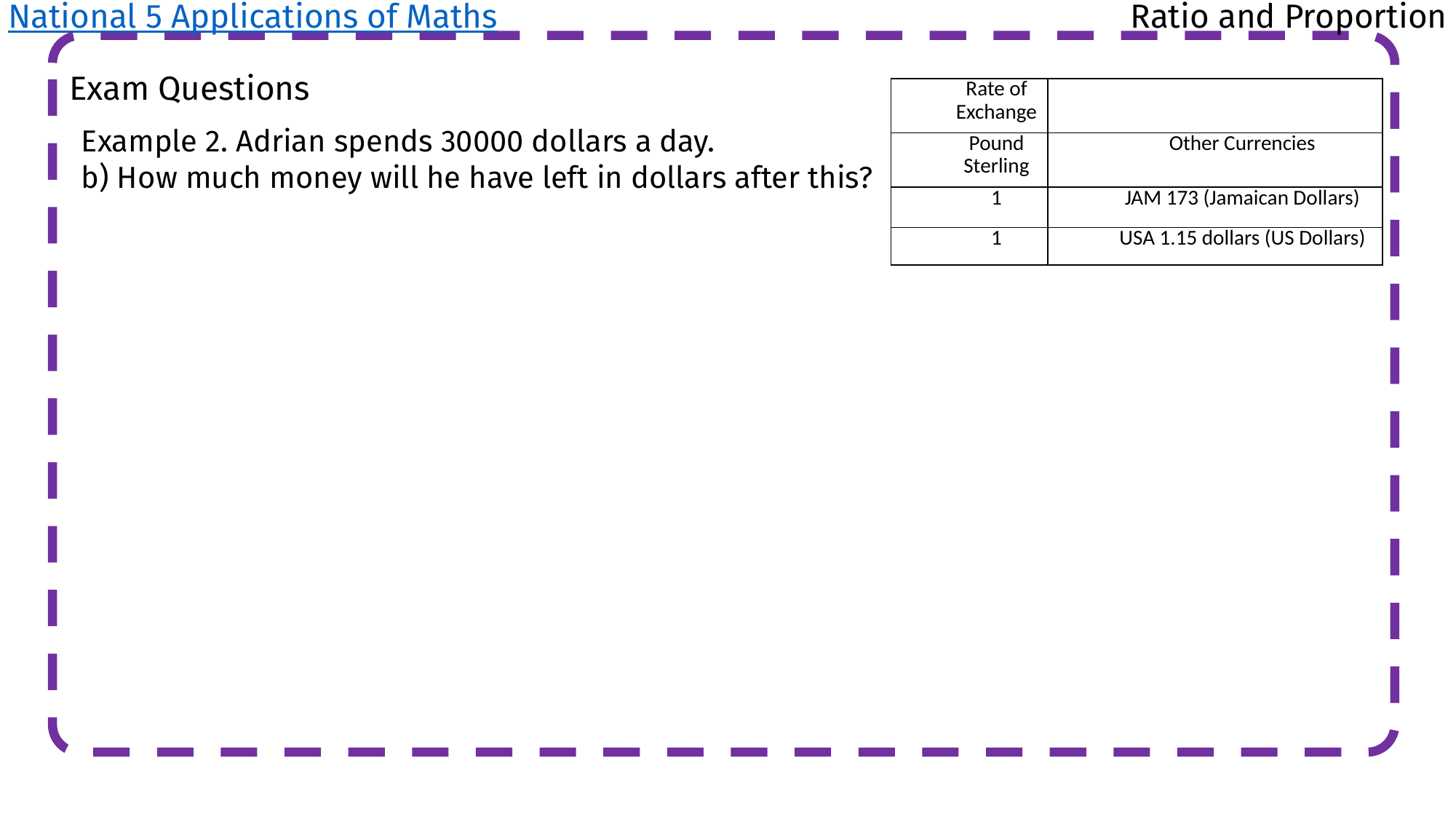

National 5 Applications of Maths
Ratio and Proportion

Exam Questions
| Rate of Exchange |  |
| --- | --- |
| Pound Sterling | Other Currencies |
| 1 | JAM 173 (Jamaican Dollars) |
| 1 | USA 1.15 dollars (US Dollars) |
Example 2. Adrian spends 30000 dollars a day.
b) How much money will he have left in dollars after this?